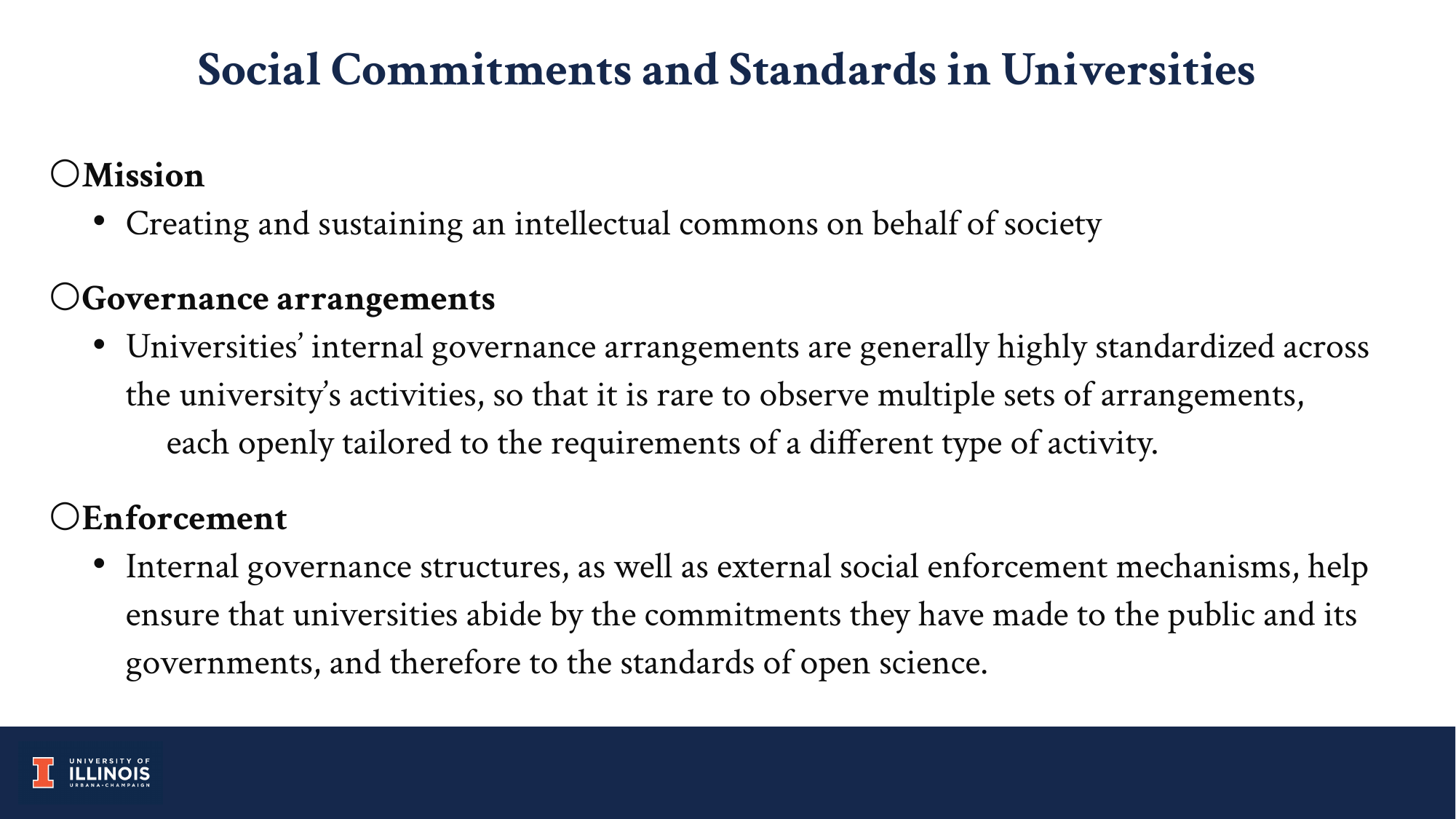

Social Commitments and Standards in Universities
Mission
Creating and sustaining an intellectual commons on behalf of society
Governance arrangements
Universities’ internal governance arrangements are generally highly standardized across  the university’s activities, so that it is rare to observe multiple sets of arrangements,                  each openly tailored to the requirements of a different type of activity.
Enforcement
Internal governance structures, as well as external social enforcement mechanisms, help ensure that universities abide by the commitments they have made to the public and its governments, and therefore to the standards of open science.